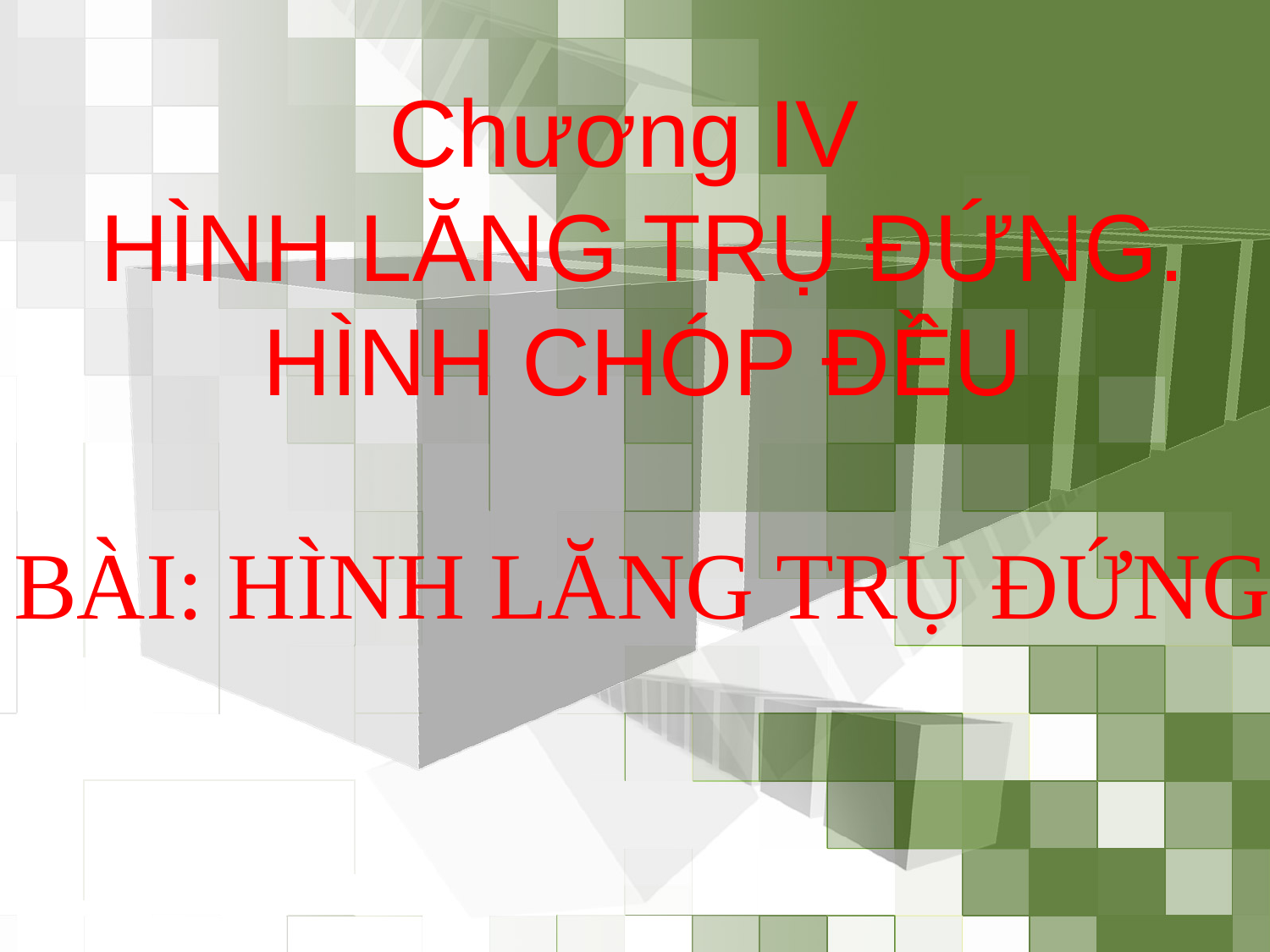

Chương IV
HÌNH LĂNG TRỤ ĐỨNG. HÌNH CHÓP ĐỀU
BÀI: HÌNH LĂNG TRỤ ĐỨNG